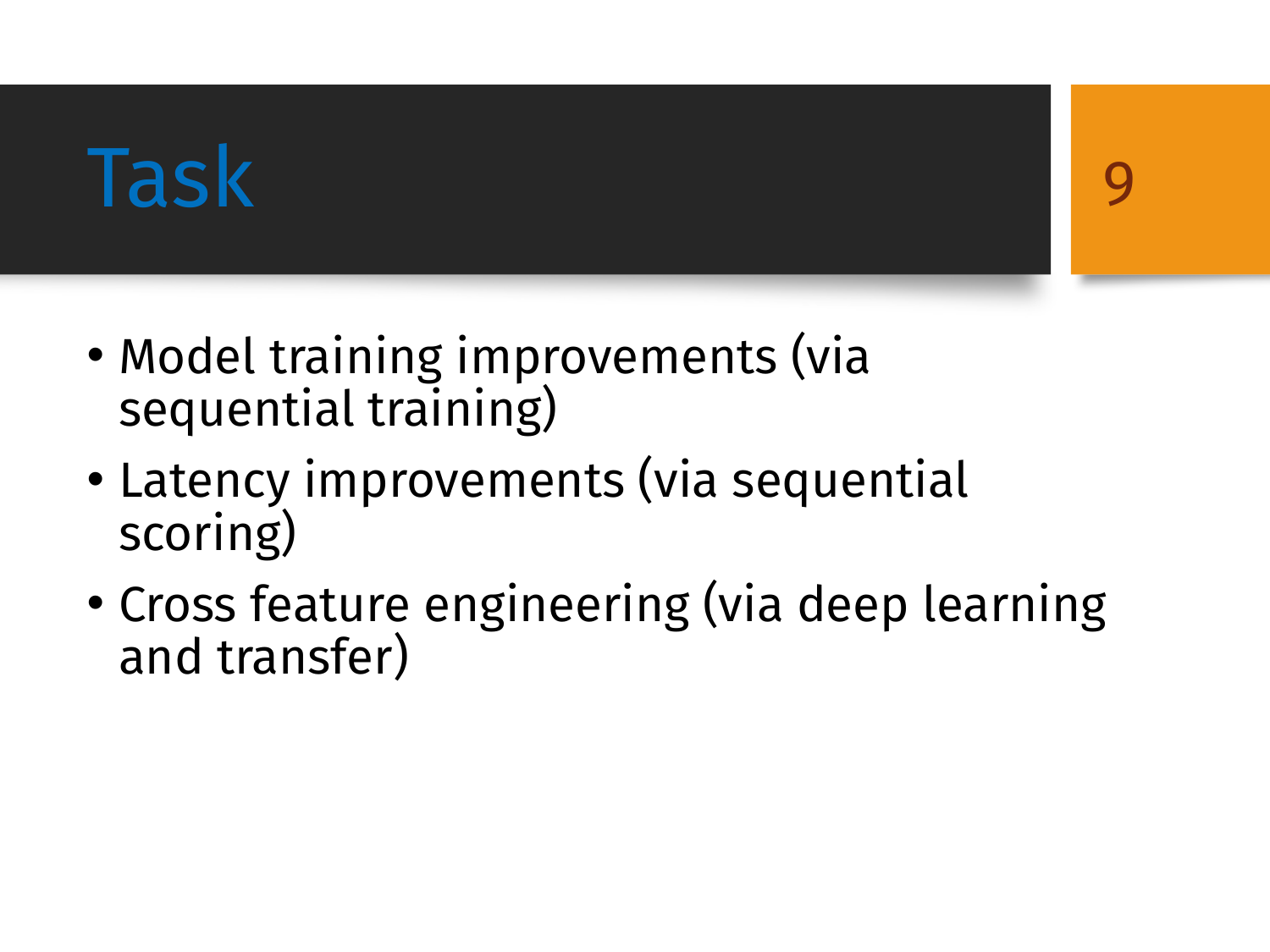

# Task
9
Model training improvements (via sequential training)
Latency improvements (via sequential scoring)
Cross feature engineering (via deep learning and transfer)